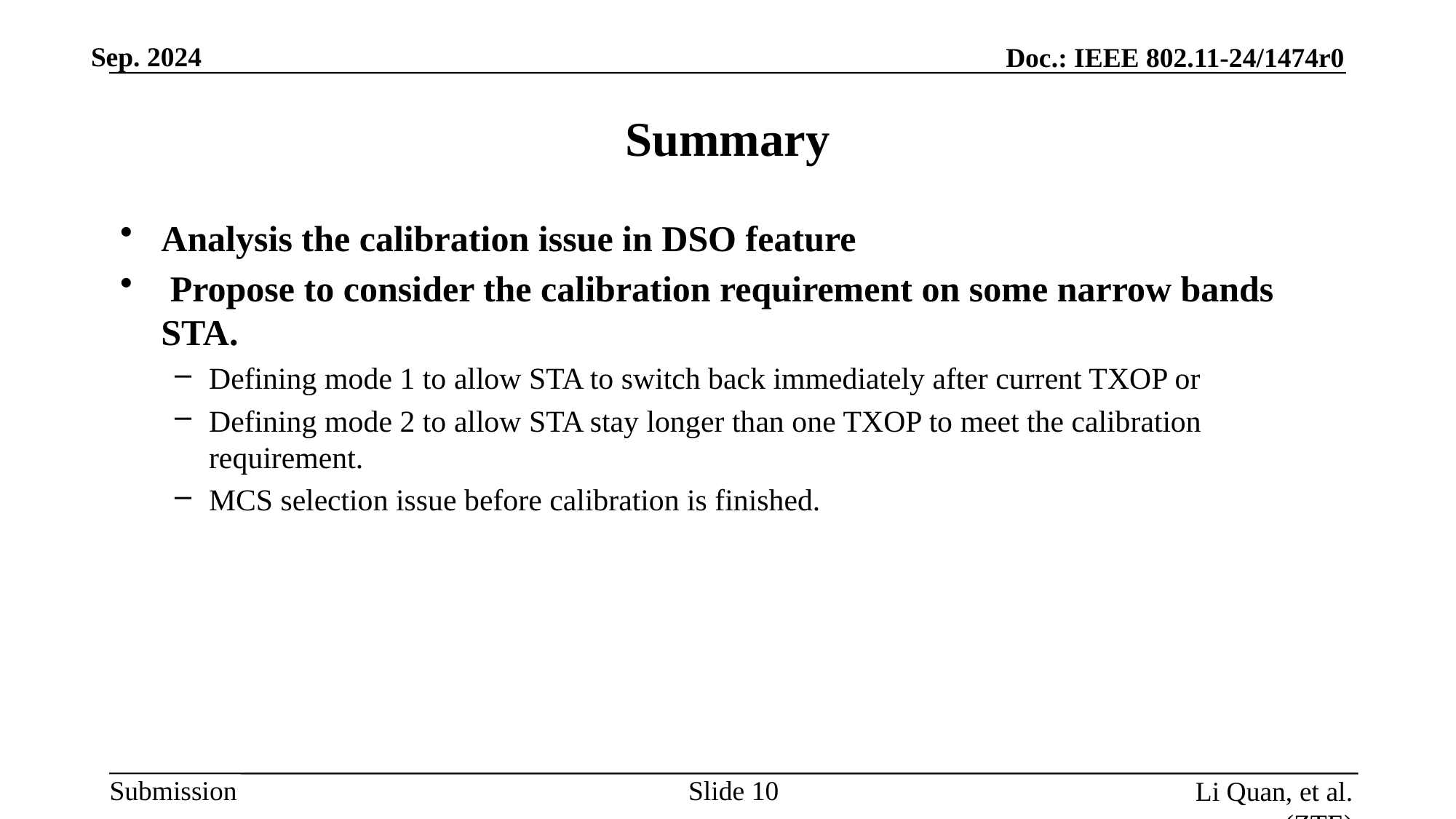

# Summary
Analysis the calibration issue in DSO feature
 Propose to consider the calibration requirement on some narrow bands STA.
Defining mode 1 to allow STA to switch back immediately after current TXOP or
Defining mode 2 to allow STA stay longer than one TXOP to meet the calibration requirement.
MCS selection issue before calibration is finished.
Slide 10
Li Quan, et al. (ZTE)